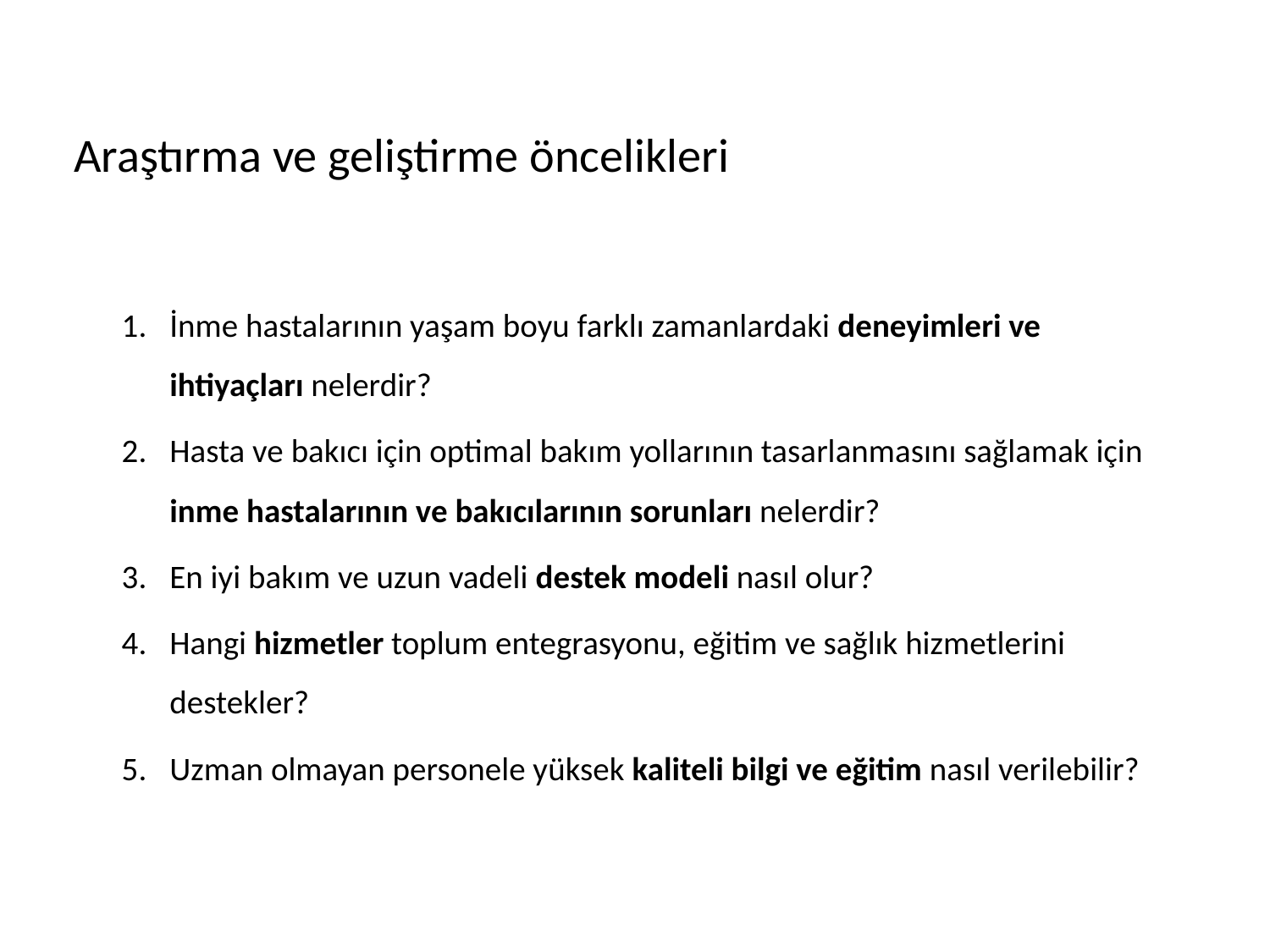

# Araştırma ve geliştirme öncelikleri
İnme hastalarının yaşam boyu farklı zamanlardaki deneyimleri ve ihtiyaçları nelerdir?
Hasta ve bakıcı için optimal bakım yollarının tasarlanmasını sağlamak için inme hastalarının ve bakıcılarının sorunları nelerdir?
En iyi bakım ve uzun vadeli destek modeli nasıl olur?
Hangi hizmetler toplum entegrasyonu, eğitim ve sağlık hizmetlerini destekler?
Uzman olmayan personele yüksek kaliteli bilgi ve eğitim nasıl verilebilir?